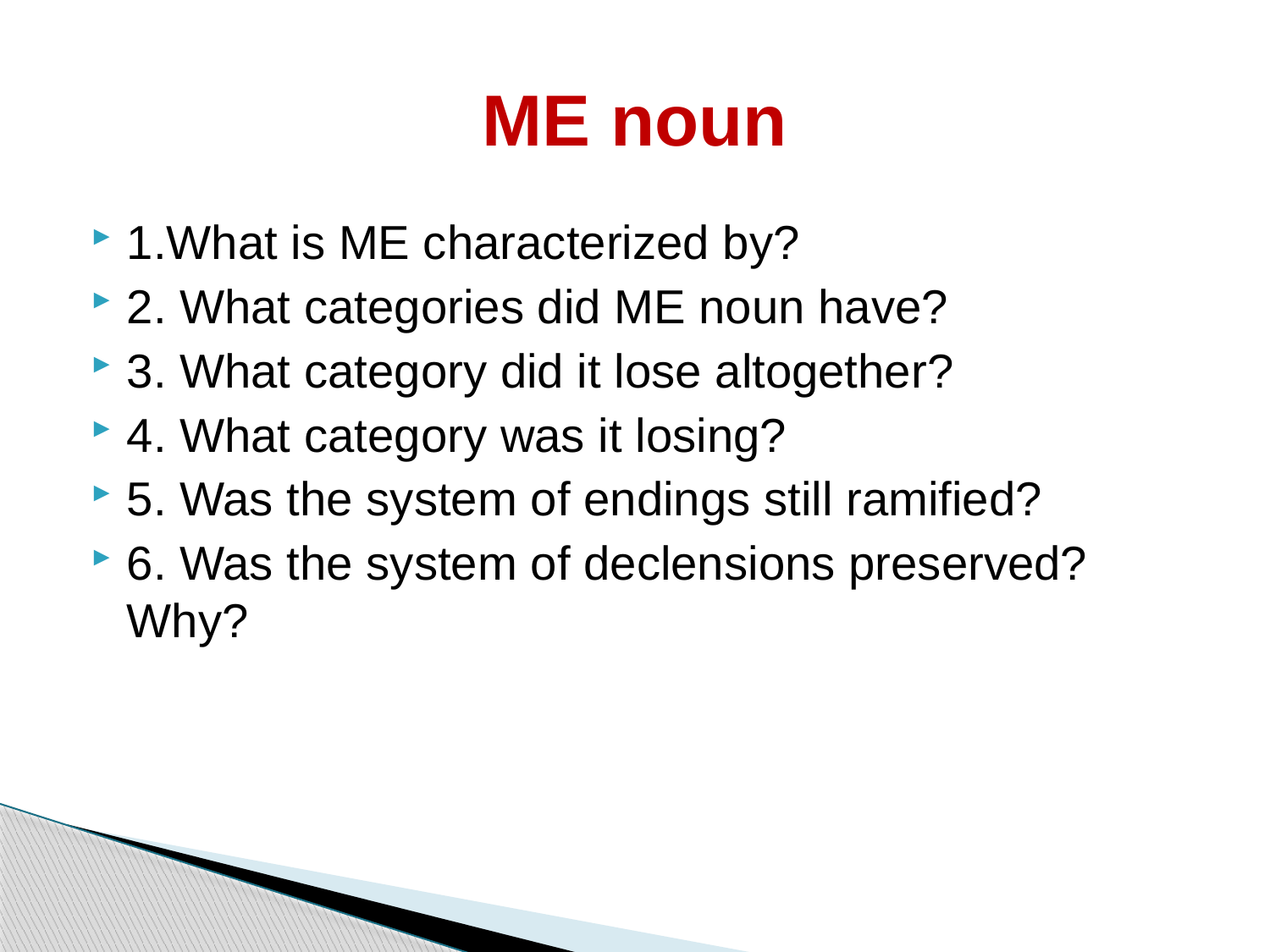

# ME noun
1.What is ME characterized by?
2. What categories did ME noun have?
3. What category did it lose altogether?
4. What category was it losing?
5. Was the system of endings still ramified?
6. Was the system of declensions preserved? Why?